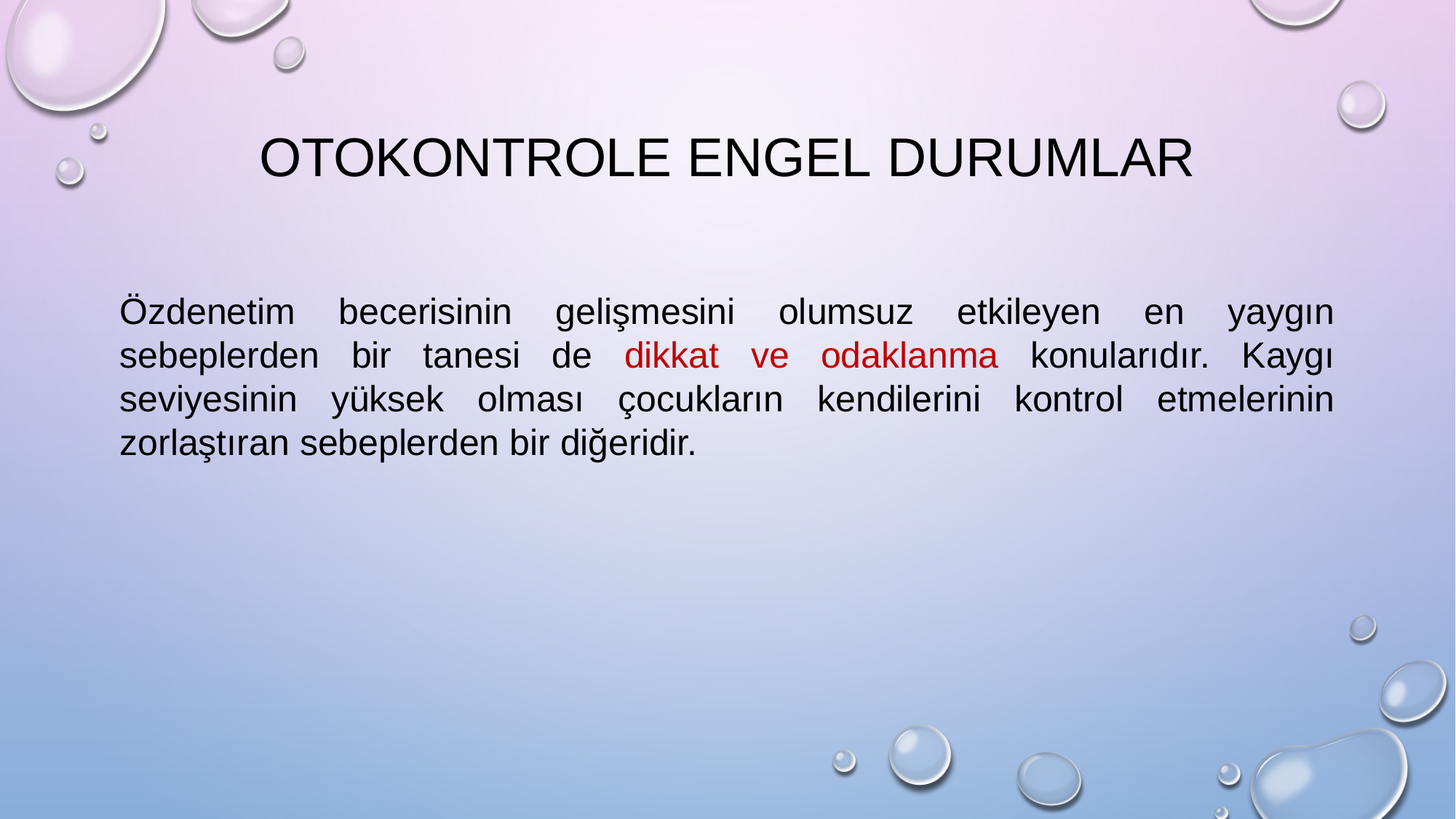

# OTOKONTROLE ENGEL DURUMLAR
Özdenetim becerisinin gelişmesini olumsuz etkileyen en yaygın sebeplerden bir tanesi de dikkat ve odaklanma konularıdır. Kaygı seviyesinin yüksek olması çocukların kendilerini kontrol etmelerinin zorlaştıran sebeplerden bir diğeridir.